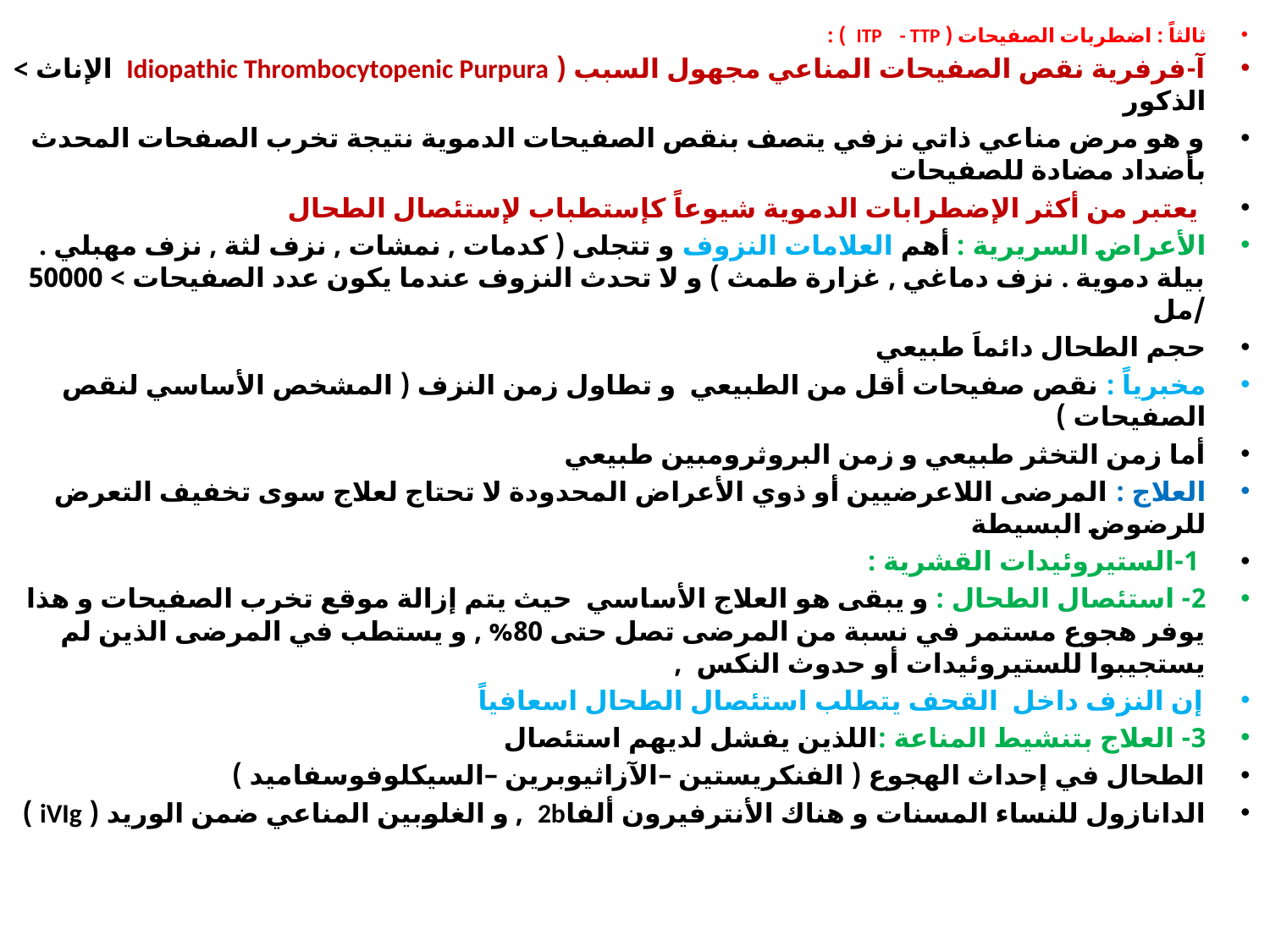

ثالثاً : اضطربات الصفيحات ( ITP    - TTP  ) :
آ-فرفرية نقص الصفيحات المناعي مجهول السبب ( Idiopathic Thrombocytopenic Purpura  الإناث > الذكور
و هو مرض مناعي ذاتي نزفي يتصف بنقص الصفيحات الدموية نتيجة تخرب الصفحات المحدث بأضداد مضادة للصفيحات
 يعتبر من أكثر الإضطرابات الدموية شيوعاً كإستطباب لإستئصال الطحال
الأعراض السريرية : أهم العلامات النزوف و تتجلى ( كدمات , نمشات , نزف لثة , نزف مهبلي . بيلة دموية . نزف دماغي , غزارة طمث ) و لا تحدث النزوف عندما يكون عدد الصفيحات > 50000   /مل
حجم الطحال دائماَ طبيعي
مخبرياً : نقص صفيحات أقل من الطبيعي  و تطاول زمن النزف ( المشخص الأساسي لنقص الصفيحات )
أما زمن التخثر طبيعي و زمن البروثرومبين طبيعي
العلاج : المرضى اللاعرضيين أو ذوي الأعراض المحدودة لا تحتاج لعلاج سوى تخفيف التعرض للرضوض البسيطة
 1-الستيروئيدات القشرية :
2- استئصال الطحال : و يبقى هو العلاج الأساسي  حيث يتم إزالة موقع تخرب الصفيحات و هذا يوفر هجوع مستمر في نسبة من المرضى تصل حتى 80% , و يستطب في المرضى الذين لم يستجيبوا للستيروئيدات أو حدوث النكس  ,
إن النزف داخل  القحف يتطلب استئصال الطحال اسعافياً
3- العلاج بتنشيط المناعة :اللذين يفشل لديهم استئصال
الطحال في إحداث الهجوع ( الفنكريستين –الآزاثيوبرين –السيكلوفوسفاميد )
الدانازول للنساء المسنات و هناك الأنترفيرون ألفا2b  , و الغلوبين المناعي ضمن الوريد ( iVIg )